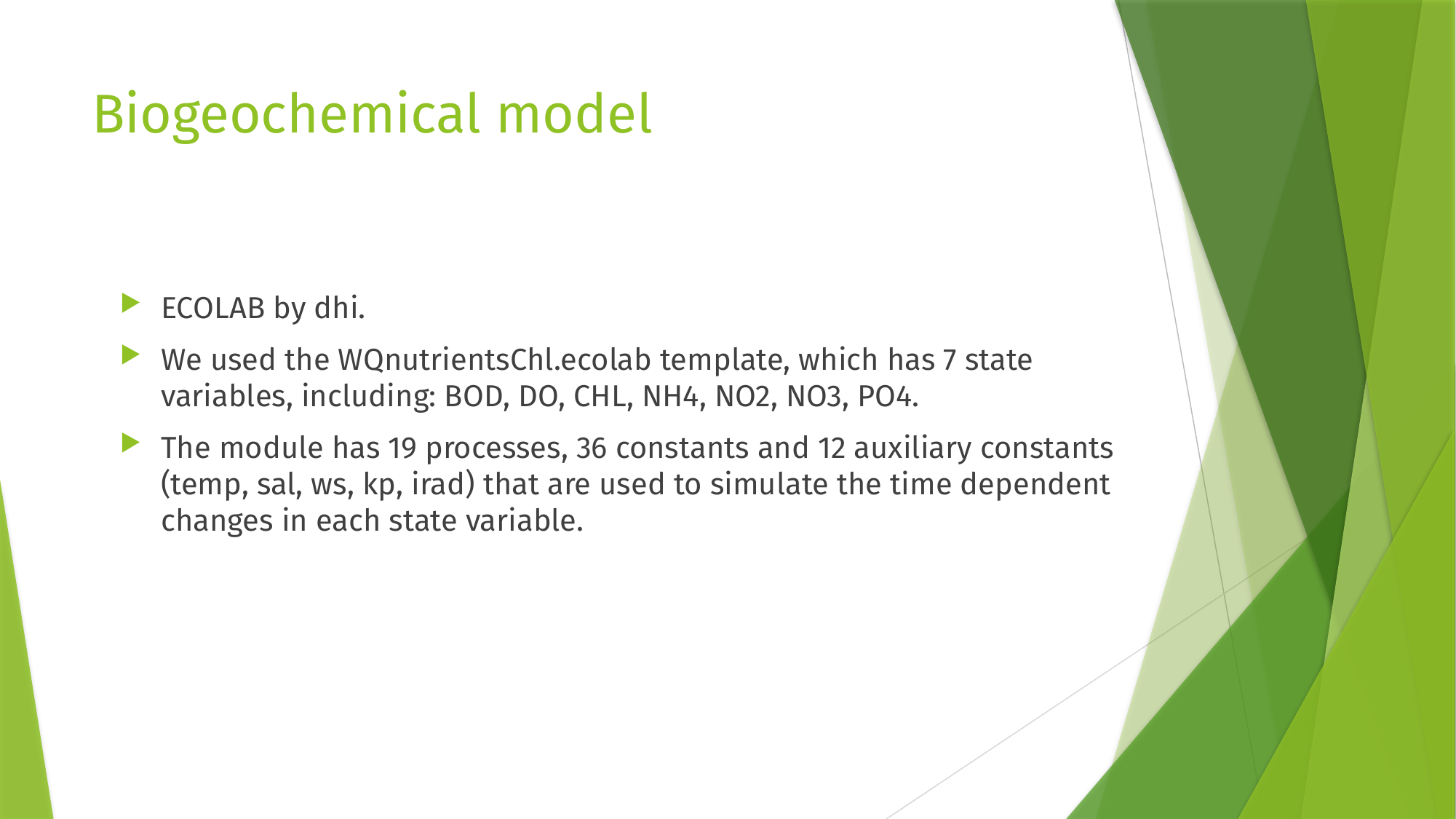

# Biogeochemical model
ECOLAB by dhi.
We used the WQnutrientsChl.ecolab template, which has 7 state variables, including: BOD, DO, CHL, NH4, NO2, NO3, PO4.
The module has 19 processes, 36 constants and 12 auxiliary constants (temp, sal, ws, kp, irad) that are used to simulate the time dependent changes in each state variable.